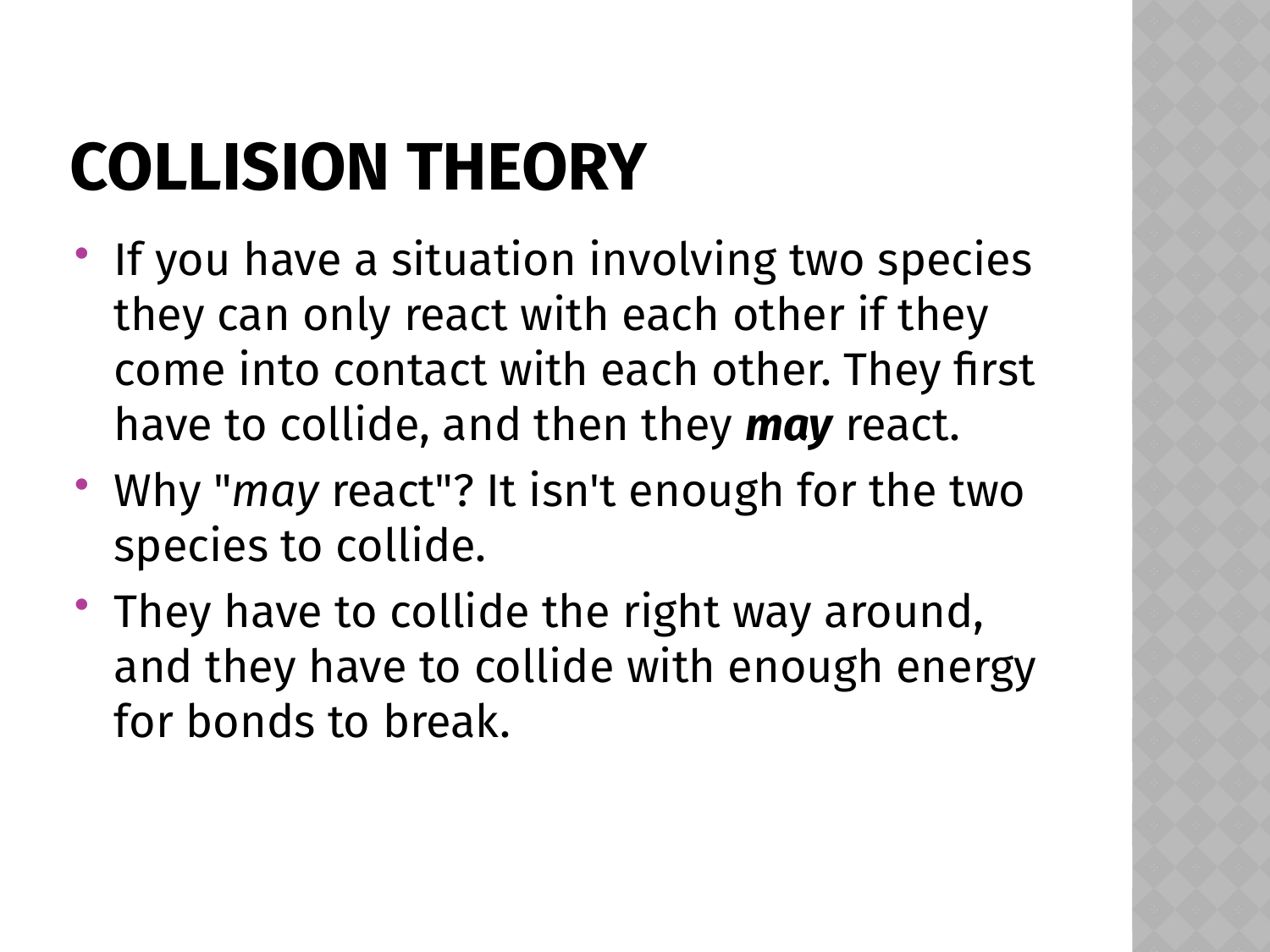

# Collision Theory
If you have a situation involving two species they can only react with each other if they come into contact with each other. They first have to collide, and then they may react.
Why "may react"? It isn't enough for the two species to collide.
They have to collide the right way around, and they have to collide with enough energy for bonds to break.